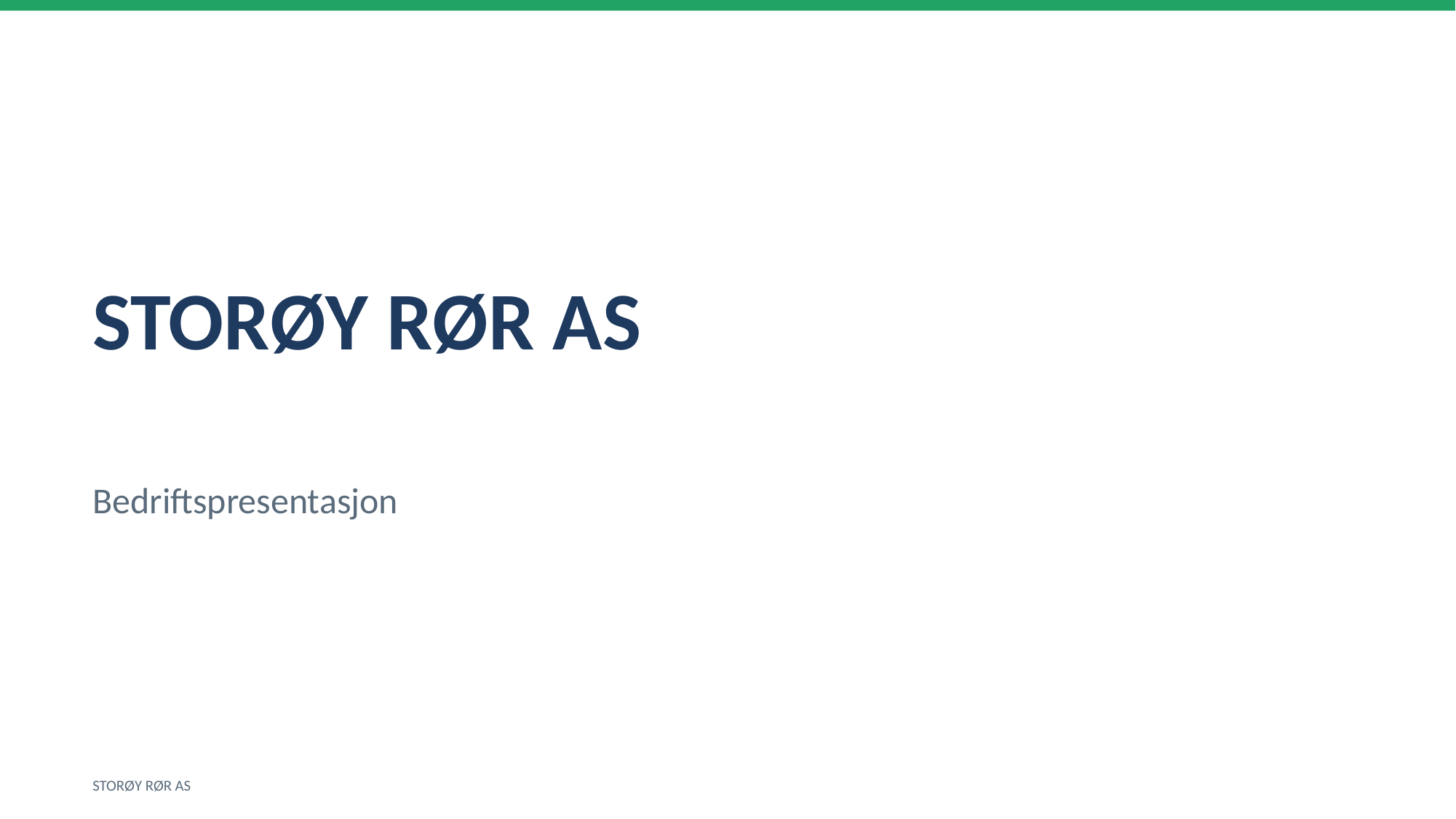

STORØY RØR AS
Bedriftspresentasjon
STORØY RØR AS